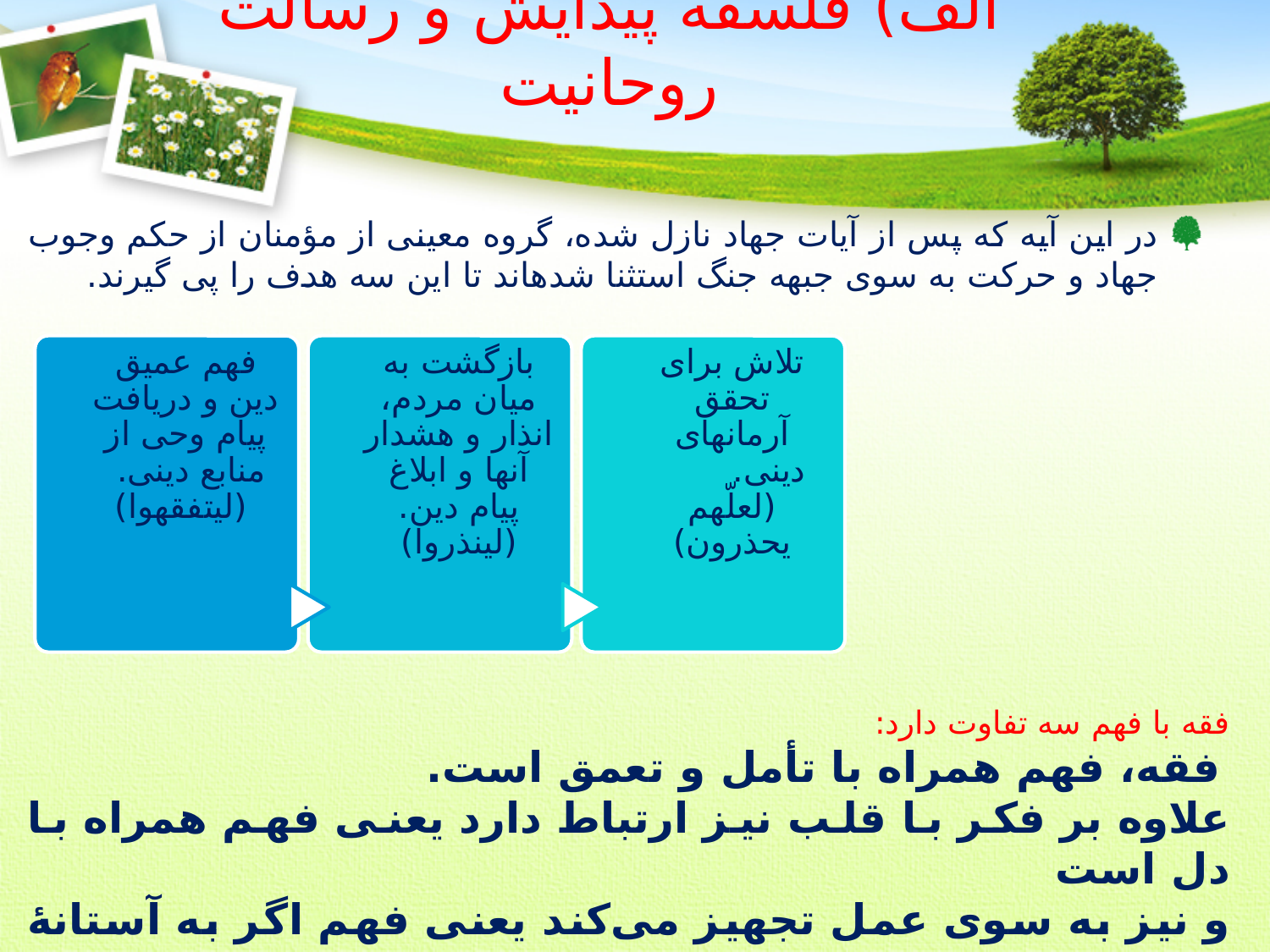

# الف) فلسفه پیدایش و رسالت روحانیت
در این آیه که پس از آیات جهاد نازل شده‏، گروه معینی از مؤمنان از حکم وجوب جهاد و حرکت به سوی جبهه جنگ استثنا شده‏اند تا این سه هدف را پی گیرند.

فهم عمیق دین و دریافت پیام وحی از منابع دینی.  (لیتفقهوا)

بازگشت به میان مردم، انذار و هشدار آنها و ابلاغ پیام دین. (لینذروا)

تلاش برای تحقق آرمان‏های دینی.        (لعلّهم یحذرون)
فقه با فهم سه تفاوت دارد:
 فقه،‌ فهم همراه با تأمل و تعمق است.
علاوه بر فکر با قلب نیز ارتباط دارد یعنی فهم همراه با دل است
و نیز به سوی عمل تجهیز می‌کند یعنی فهم اگر به آستانۀ فقه برسد عمل‌زا است.